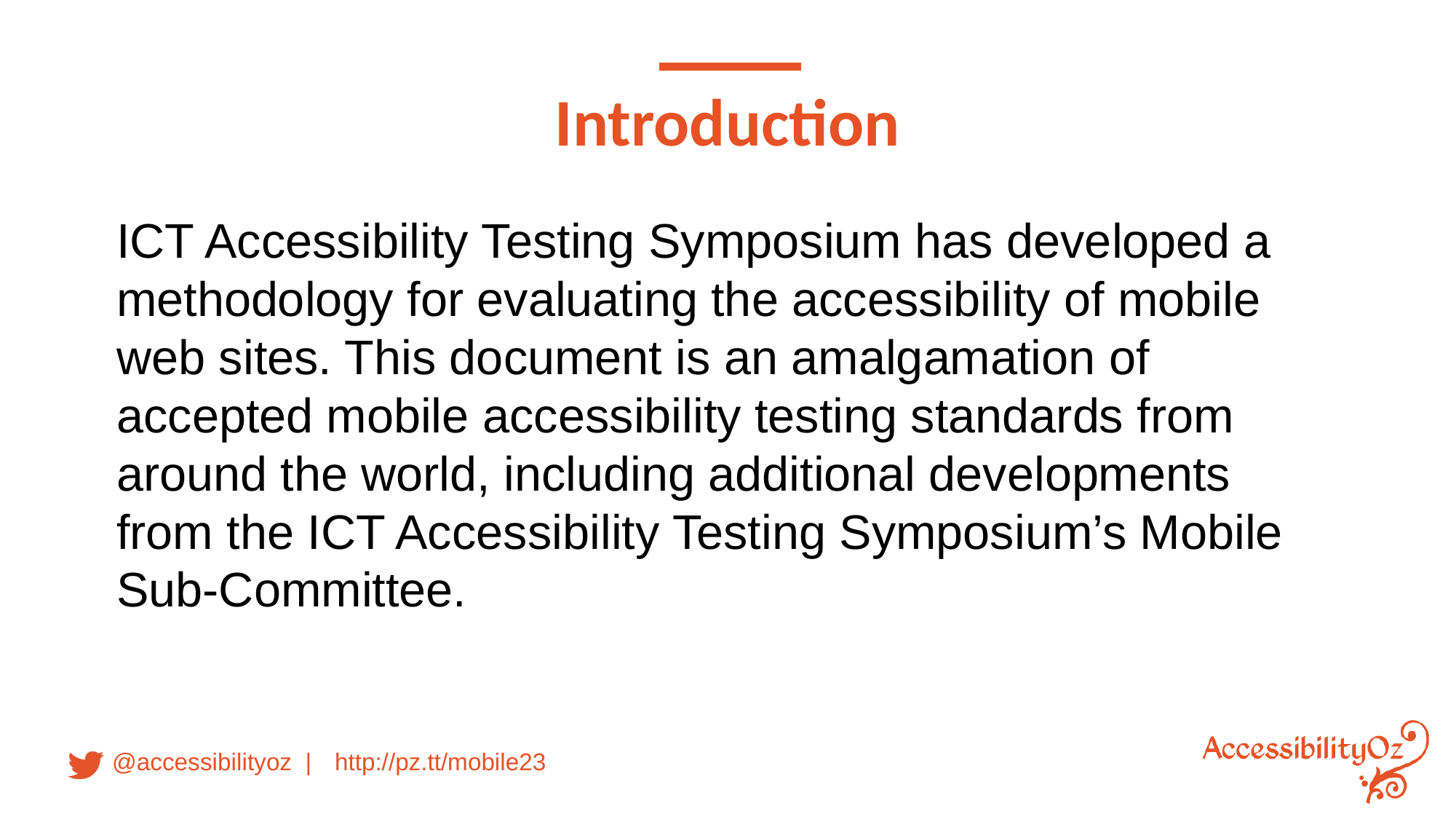

Introduction
ICT Accessibility Testing Symposium has developed a methodology for evaluating the accessibility of mobile web sites. This document is an amalgamation of accepted mobile accessibility testing standards from around the world, including additional developments from the ICT Accessibility Testing Symposium’s Mobile Sub-Committee.